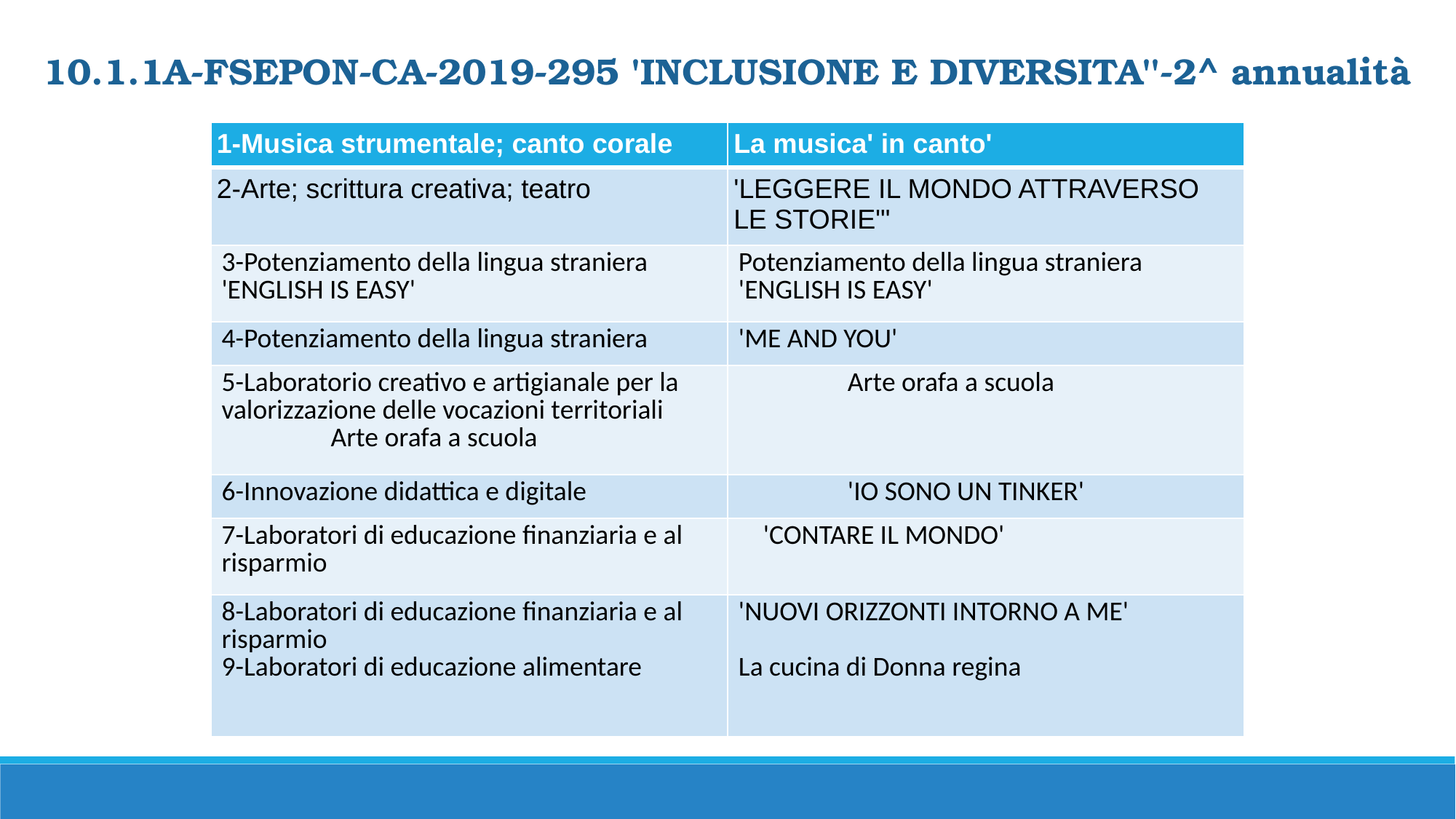

10.1.1A-FSEPON-CA-2019-295 'INCLUSIONE E DIVERSITA''-2^ annualità

| 1-Musica strumentale; canto corale | La musica' in canto' |
| --- | --- |
| 2-Arte; scrittura creativa; teatro | 'LEGGERE IL MONDO ATTRAVERSO LE STORIE"' |
| 3-Potenziamento della lingua straniera 'ENGLISH IS EASY' | Potenziamento della lingua straniera 'ENGLISH IS EASY' |
| 4-Potenziamento della lingua straniera | 'ME AND YOU' |
| 5-Laboratorio creativo e artigianale per la valorizzazione delle vocazioni territoriali Arte orafa a scuola | Arte orafa a scuola |
| 6-Innovazione didattica e digitale | 'IO SONO UN TINKER' |
| 7-Laboratori di educazione finanziaria e al risparmio | 'CONTARE IL MONDO' |
| 8-Laboratori di educazione finanziaria e al risparmio 9-Laboratori di educazione alimentare | 'NUOVI ORIZZONTI INTORNO A ME' La cucina di Donna regina |